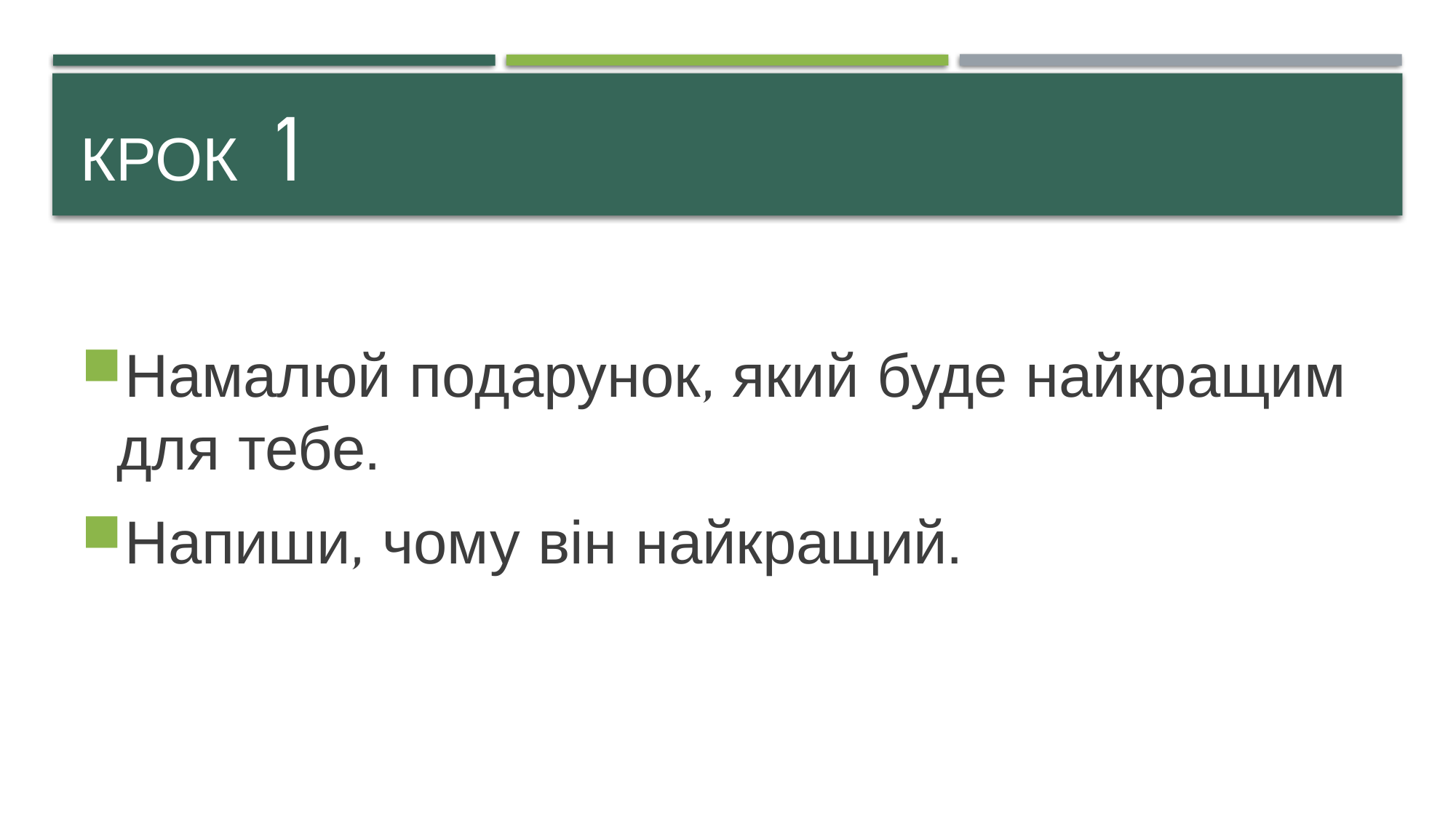

# Крок  1
Намалюй подарунок, який буде найкращим для тебе.
Напиши, чому він найкращий.